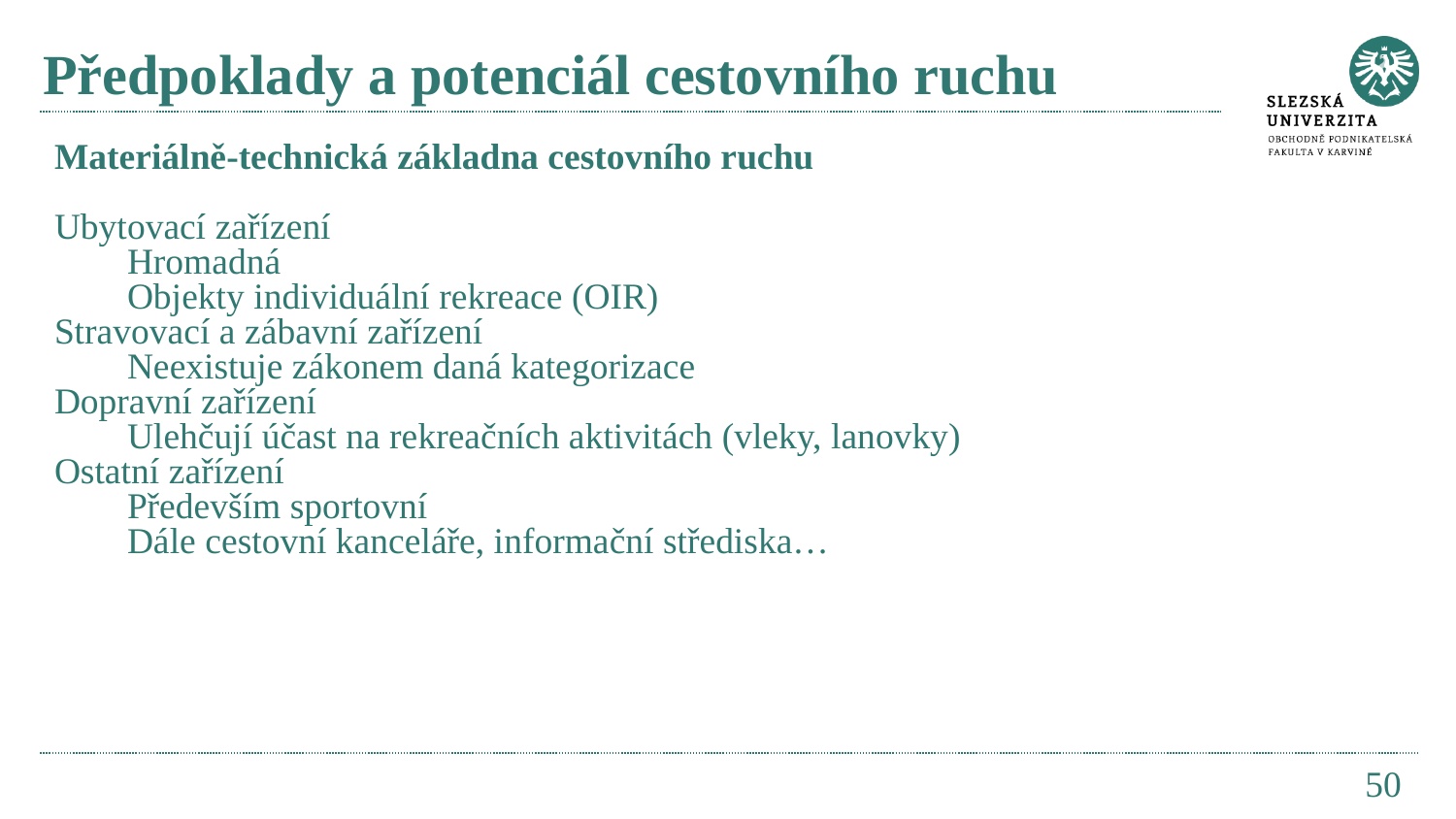

# Předpoklady a potenciál cestovního ruchu
Materiálně-technická základna cestovního ruchu

Ubytovací zařízení
Hromadná
Objekty individuální rekreace (OIR)
Stravovací a zábavní zařízení
Neexistuje zákonem daná kategorizace
Dopravní zařízení
Ulehčují účast na rekreačních aktivitách (vleky, lanovky)
Ostatní zařízení
Především sportovní
Dále cestovní kanceláře, informační střediska…

50